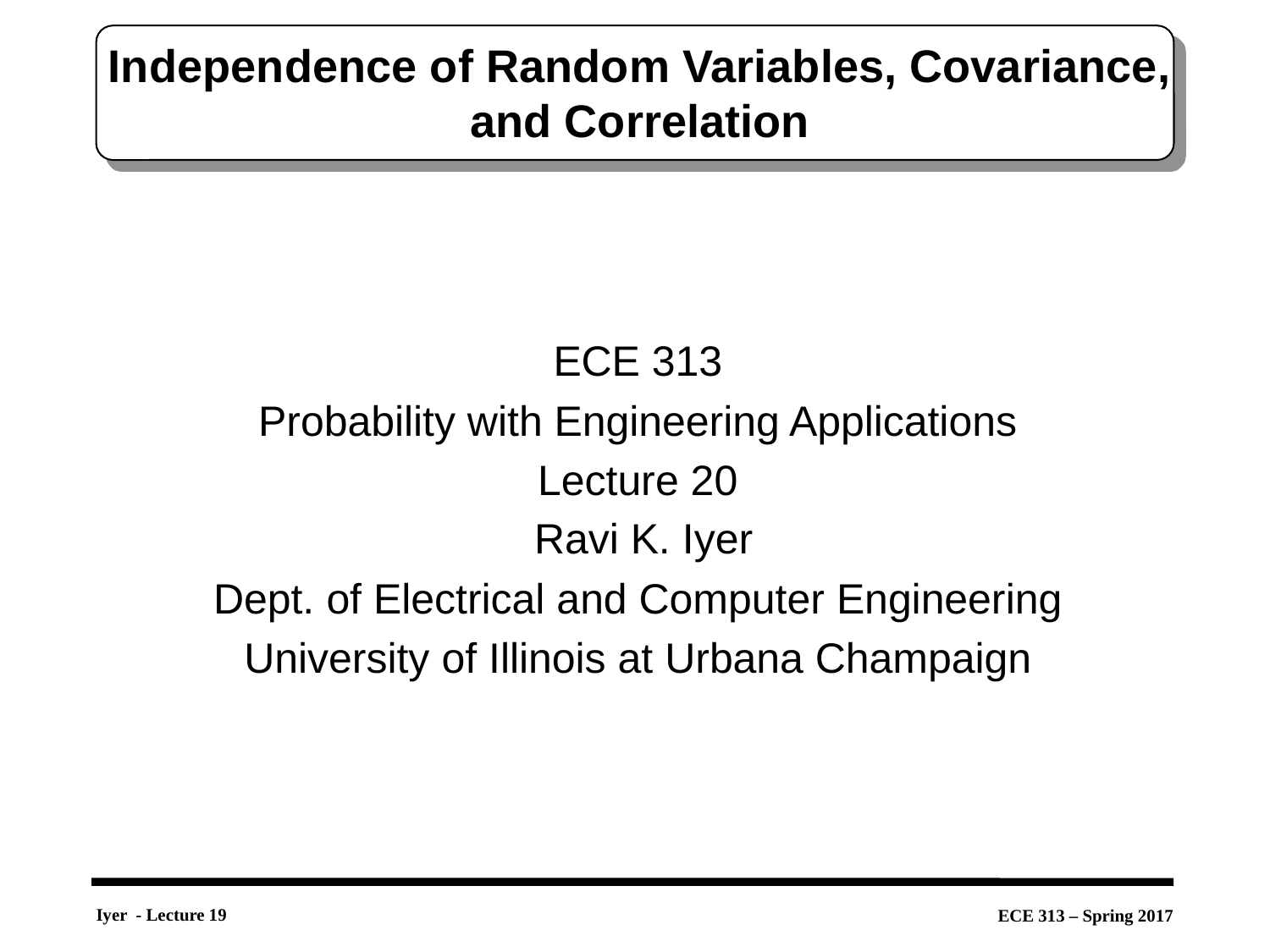

# Independence of Random Variables, Covariance, and Correlation
ECE 313
Probability with Engineering Applications
Lecture 20
 Ravi K. Iyer
Dept. of Electrical and Computer Engineering
University of Illinois at Urbana Champaign